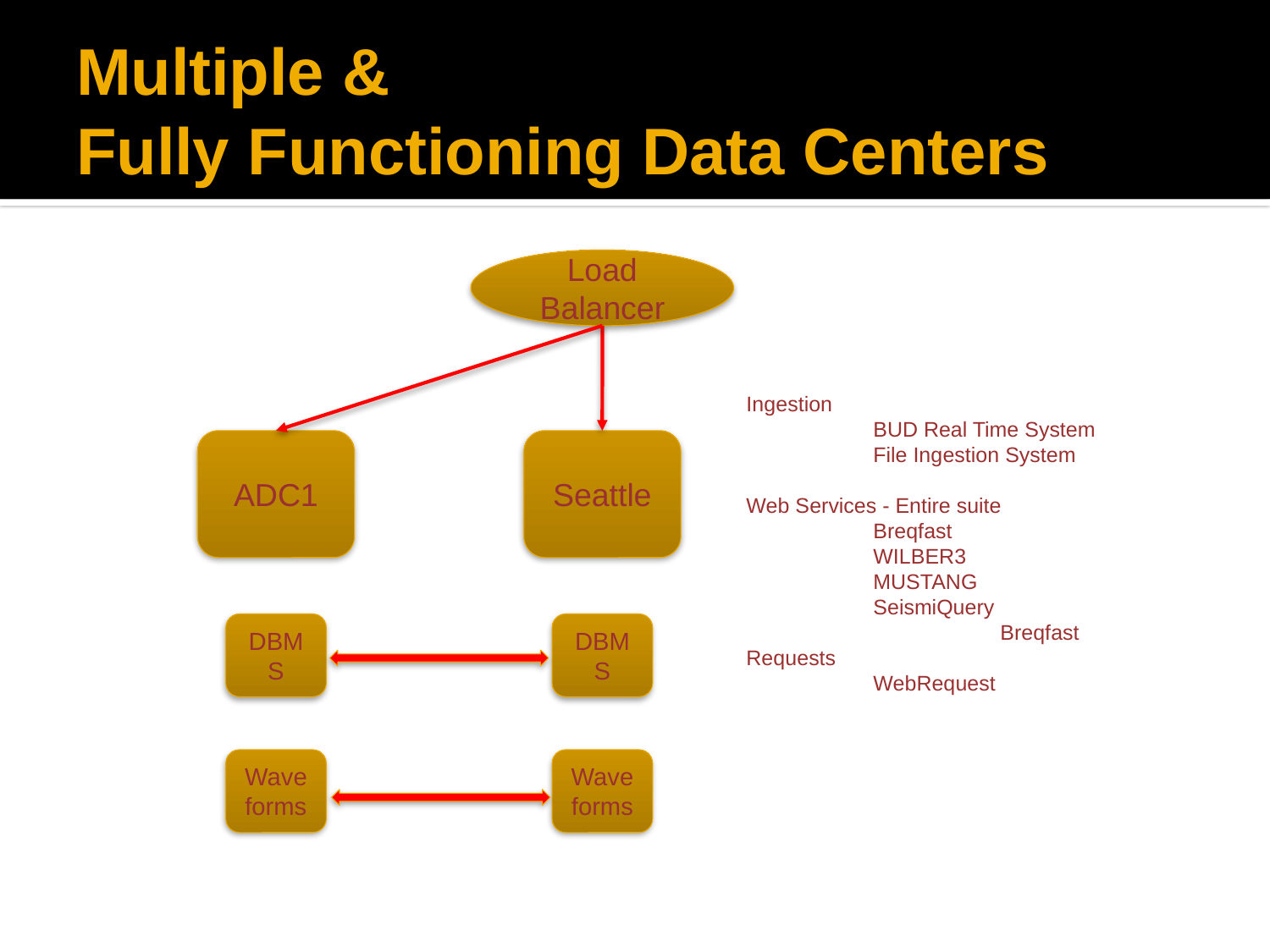

# Multiple & Fully Functioning Data Centers
Load
Balancer
Ingestion
	BUD Real Time System
	File Ingestion System

Web Services - Entire suite
	Breqfast
	WILBER3
	MUSTANG
	SeismiQuery
		Breqfast Requests
	WebRequest

ADC1
DBMS
Wave
forms
Seattle
DBMS
Wave
forms